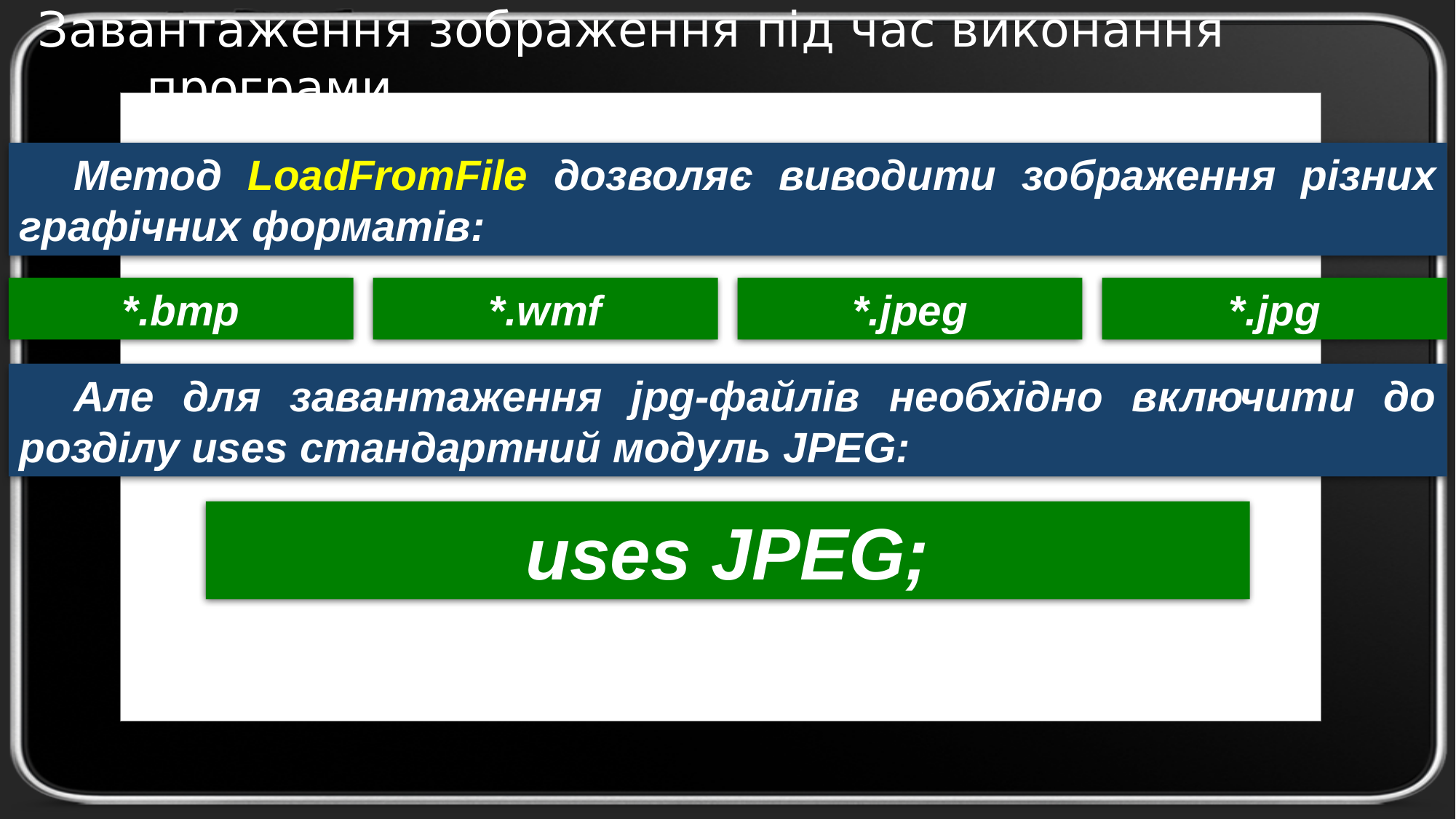

# Завантаження зображення під час виконання програми
Метод LoadFromFile дозволяє виводити зображення різних графічних форматів:
*.bmp
*.wmf
*.jpeg
*.jpg
Але для завантаження jpg-файлів необхідно включити до розділу uses стандартний модуль JPEG:
uses JPEG;